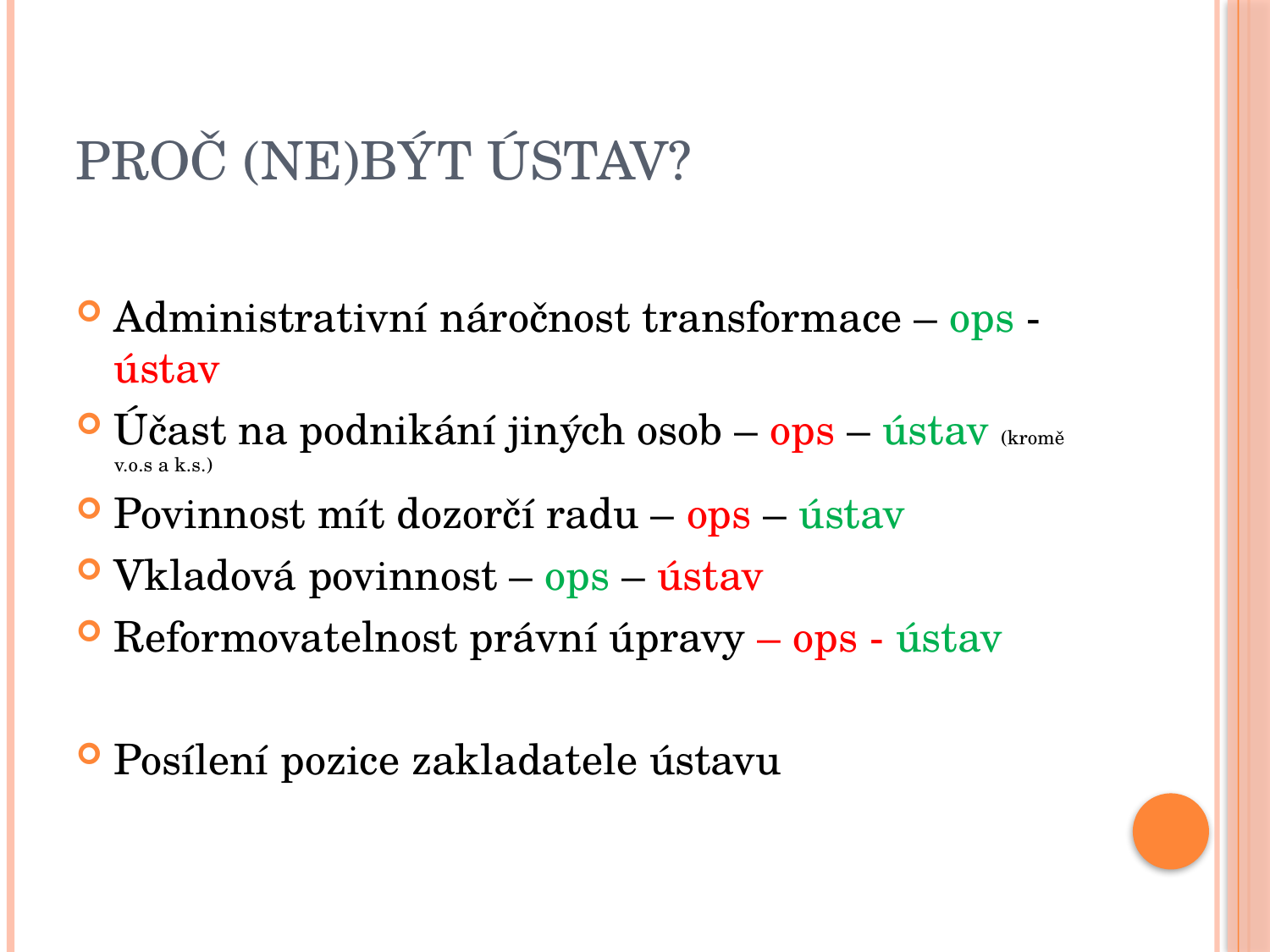

# Proč (ne)být ústav?

Administrativní náročnost transformace – ops - ústav
Účast na podnikání jiných osob – ops – ústav (kromě v.o.s a k.s.)
Povinnost mít dozorčí radu – ops – ústav
Vkladová povinnost – ops – ústav
Reformovatelnost právní úpravy – ops - ústav

Posílení pozice zakladatele ústavu